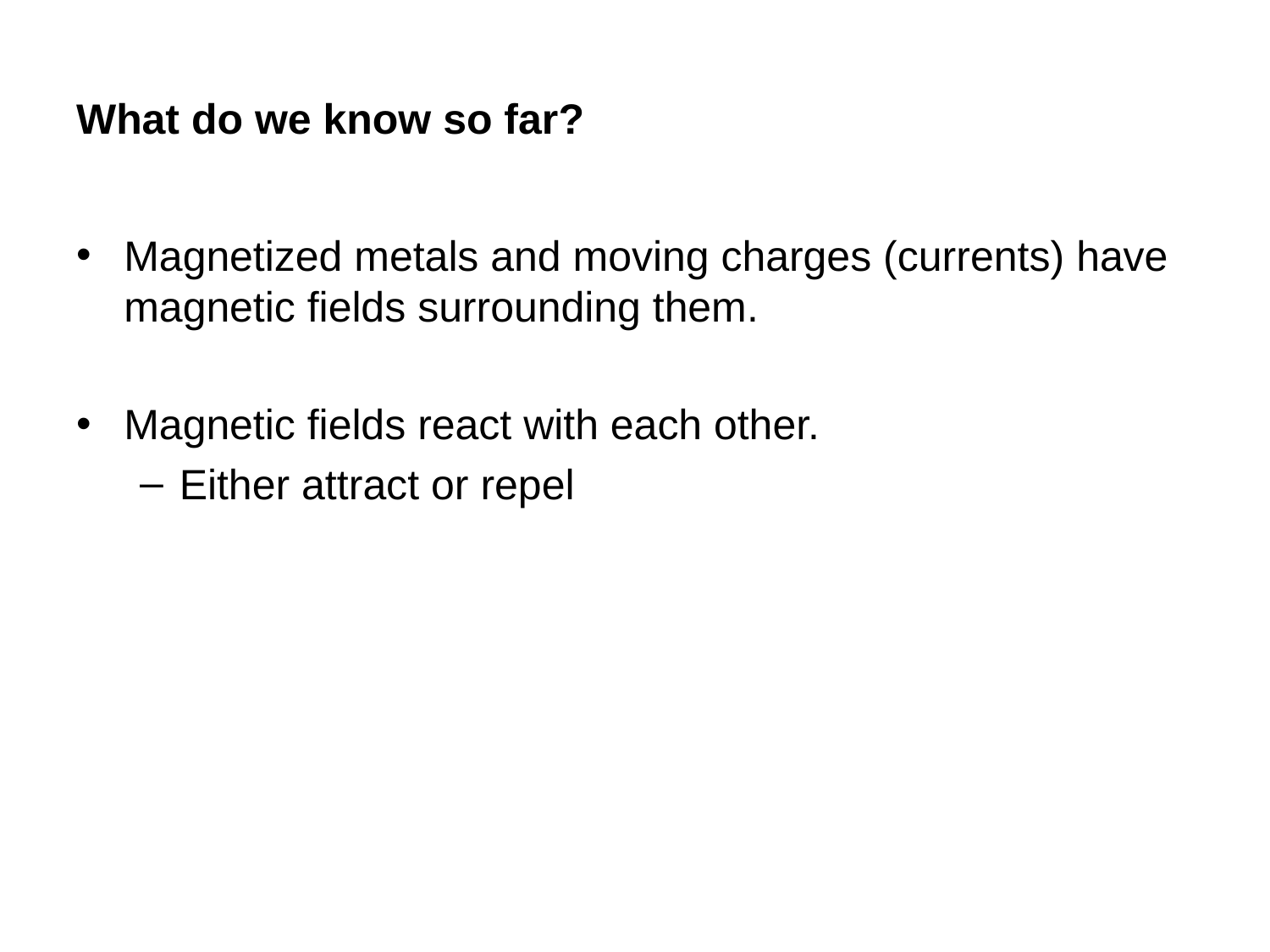

# What do we know so far?
Magnetized metals and moving charges (currents) have magnetic fields surrounding them.

Magnetic fields react with each other.
Either attract or repel